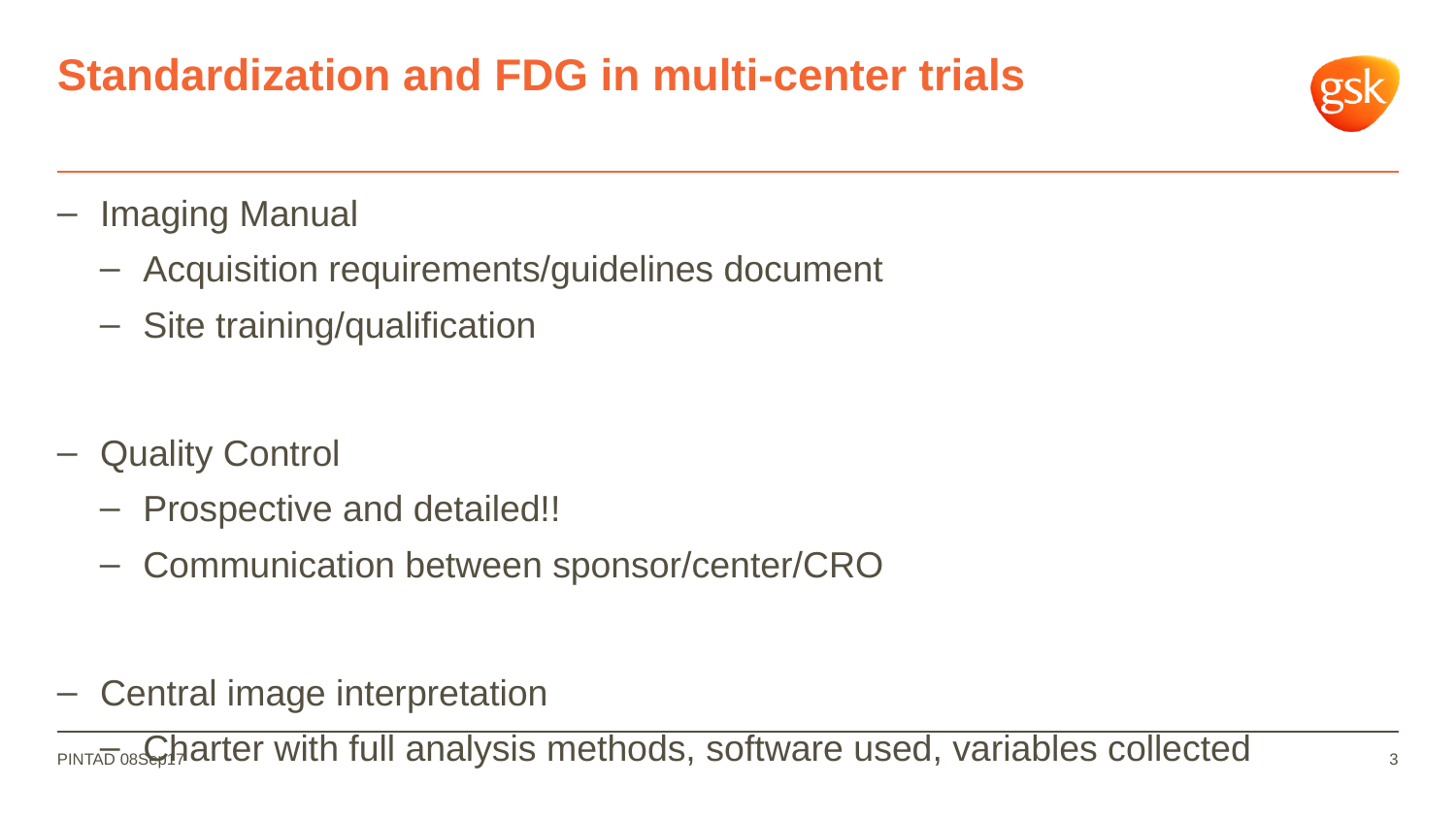

# Standardization and FDG in multi-center trials

Imaging Manual
Acquisition requirements/guidelines document
Site training/qualification

Quality Control
Prospective and detailed!!
Communication between sponsor/center/CRO

Central image interpretation
Charter with full analysis methods, software used, variables collected
PINTAD 08Sep17
3